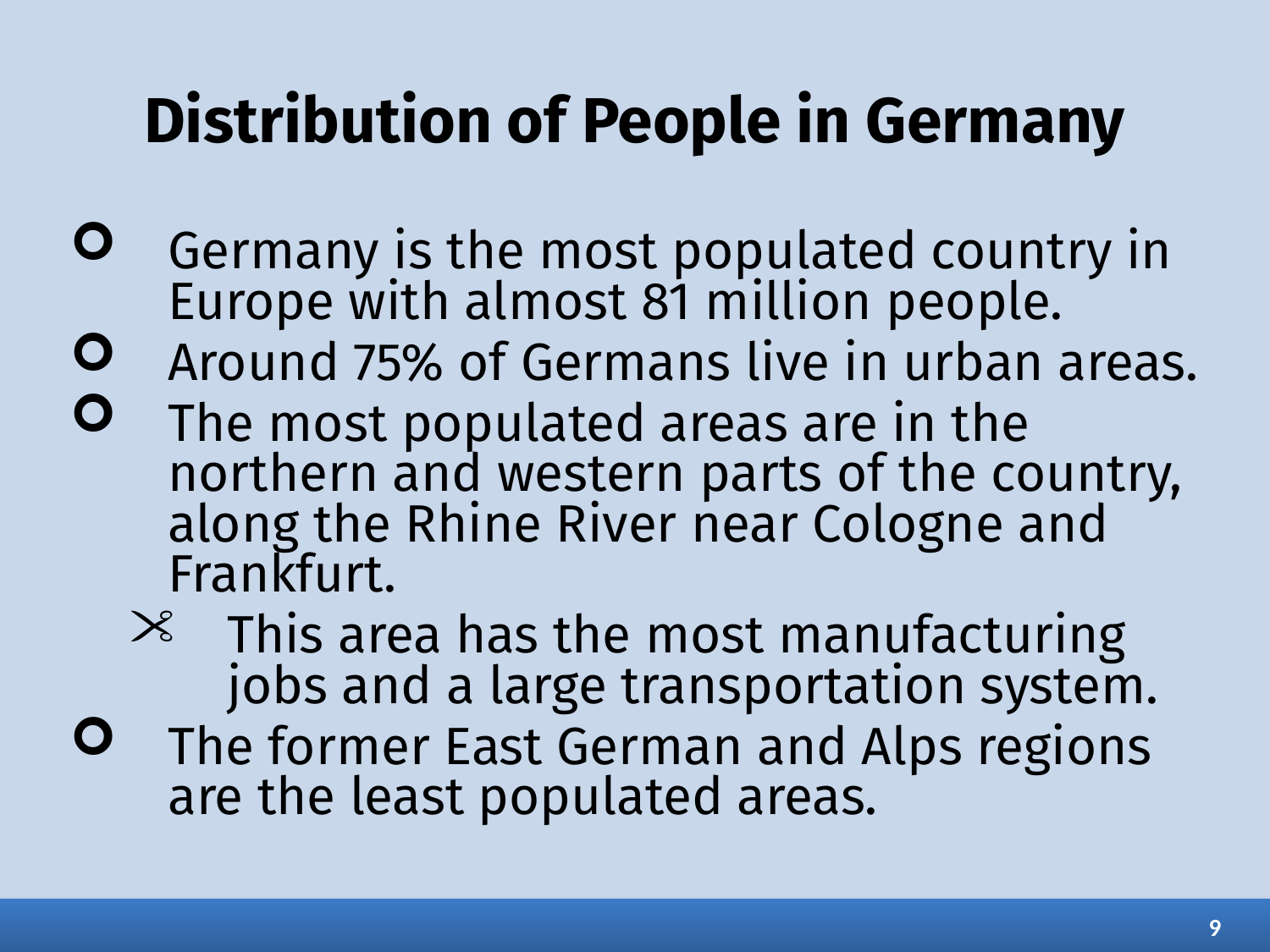

# Distribution of People in Germany
Germany is the most populated country in Europe with almost 81 million people.
Around 75% of Germans live in urban areas.
The most populated areas are in the northern and western parts of the country, along the Rhine River near Cologne and Frankfurt.
This area has the most manufacturing jobs and a large transportation system.
The former East German and Alps regions are the least populated areas.
9